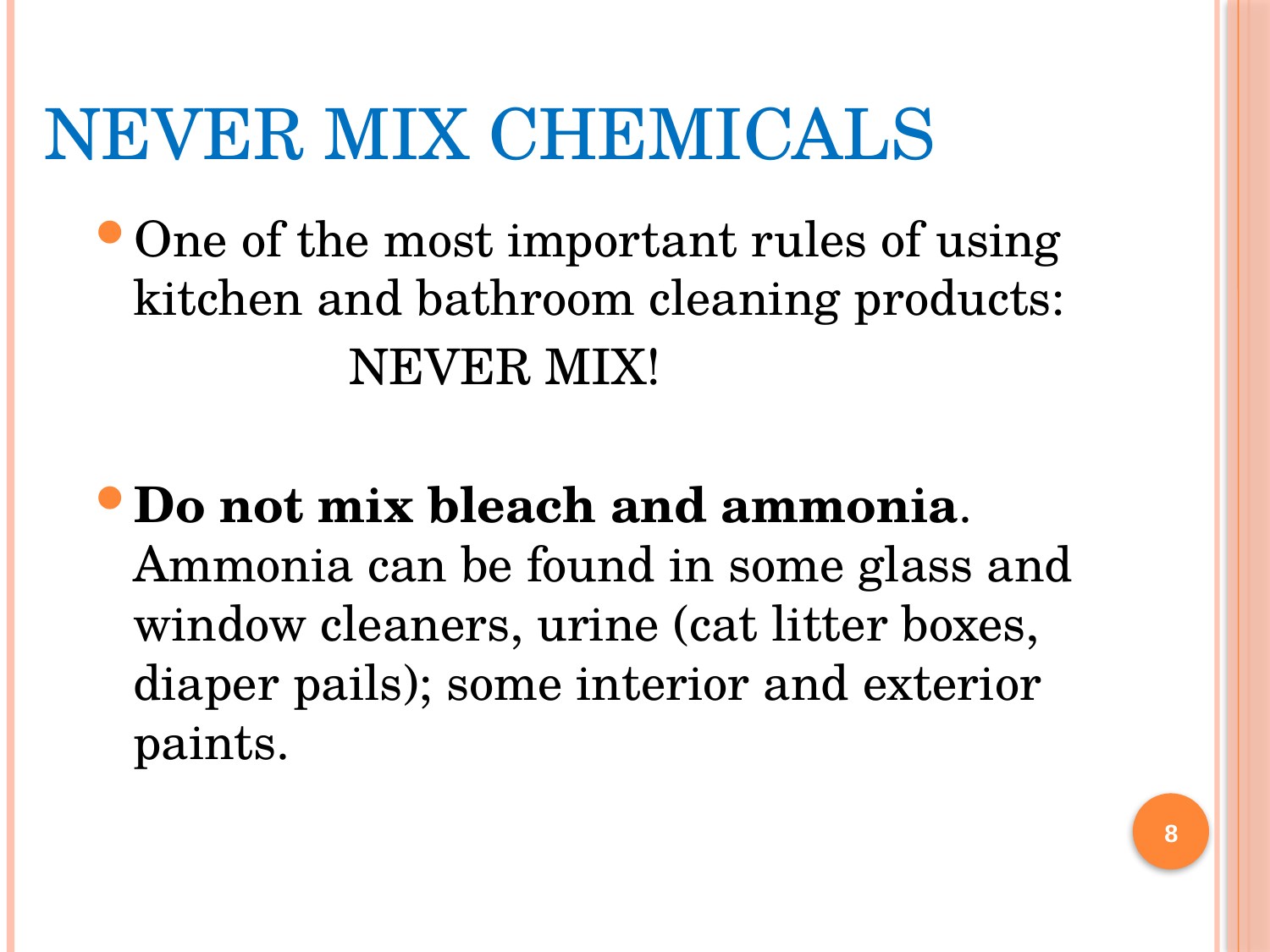

# Never mix chemicals
One of the most important rules of using kitchen and bathroom cleaning products:
		NEVER MIX!

Do not mix bleach and ammonia. Ammonia can be found in some glass and window cleaners, urine (cat litter boxes, diaper pails); some interior and exterior paints.

8